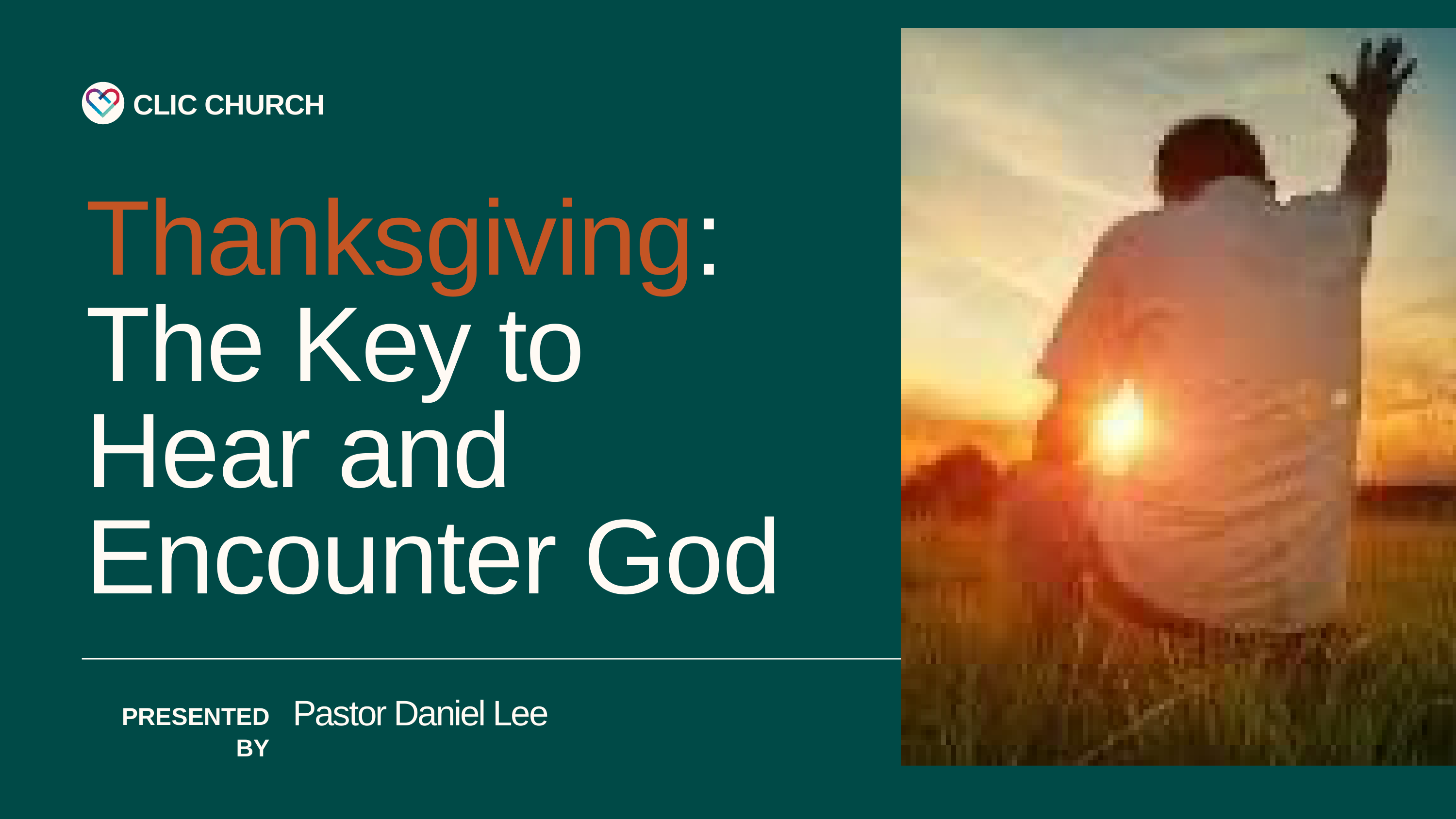

CLIC CHURCH

Thanksgiving: The Key to Hear and Encounter God

Pastor Daniel Lee
PRESENTED BY